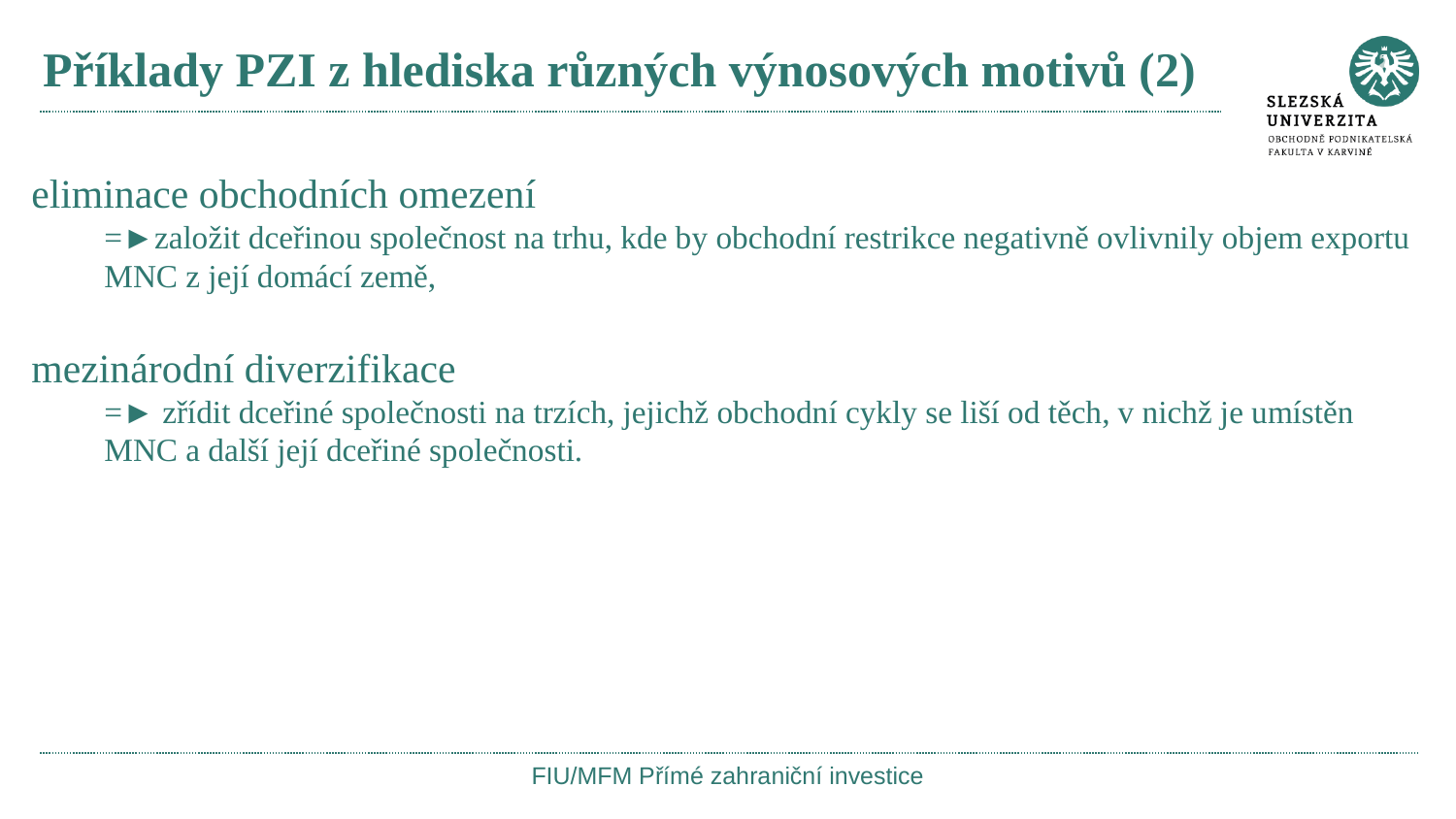

# Příklady PZI z hlediska různých výnosových motivů (2)

eliminace obchodních omezení
=►založit dceřinou společnost na trhu, kde by obchodní restrikce negativně ovlivnily objem exportu MNC z její domácí země,

mezinárodní diverzifikace
=► zřídit dceřiné společnosti na trzích, jejichž obchodní cykly se liší od těch, v nichž je umístěn MNC a další její dceřiné společnosti.

FIU/MFM Přímé zahraniční investice